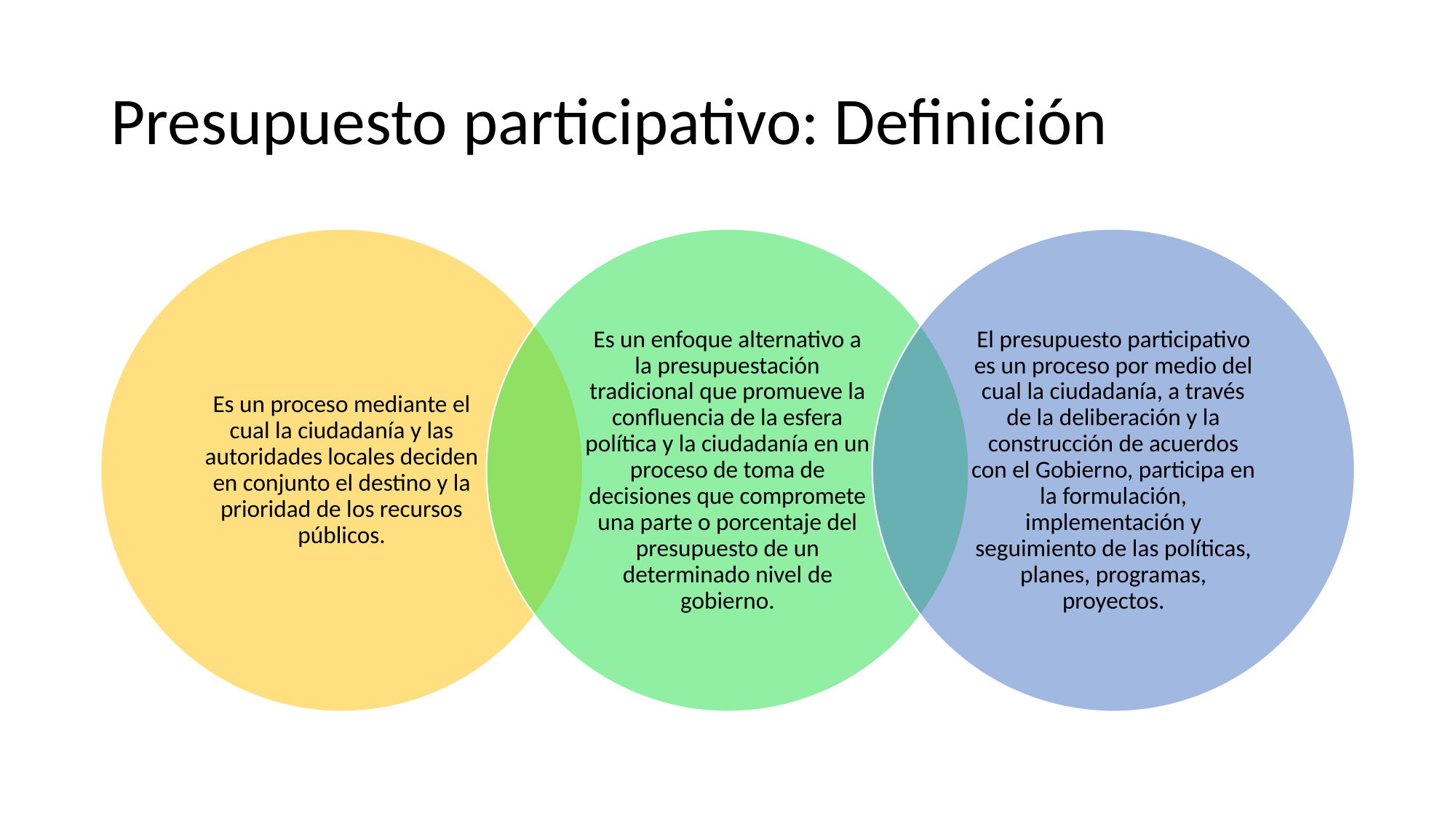

# Presupuesto participativo: Definición
Es un proceso mediante el cual la ciudadanía y las autoridades locales deciden en conjunto el destino y la prioridad de los recursos públicos.
Es un enfoque alternativo a la presupuestación tradicional que promueve la confluencia de la esfera política y la ciudadanía en un proceso de toma de decisiones que compromete una parte o porcentaje del presupuesto de un determinado nivel de gobierno.
El presupuesto participativo es un proceso por medio del cual la ciudadanía, a través de la deliberación y la construcción de acuerdos con el Gobierno, participa en la formulación, implementación y seguimiento de las políticas, planes, programas, proyectos.